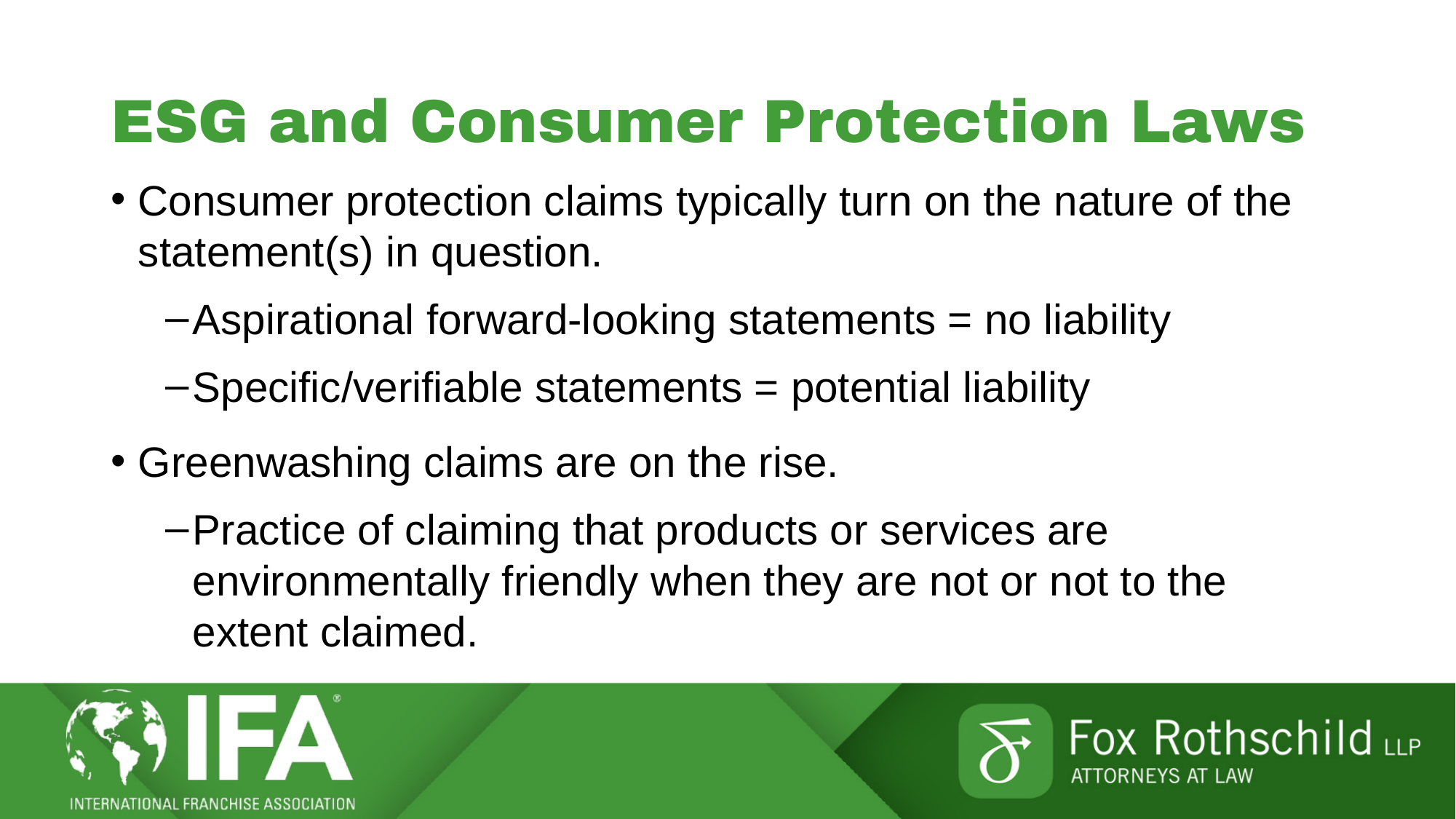

# ESG and Consumer Protection Laws
Consumer protection claims typically turn on the nature of the statement(s) in question.
Aspirational forward-looking statements = no liability
Specific/verifiable statements = potential liability
Greenwashing claims are on the rise.
Practice of claiming that products or services are environmentally friendly when they are not or not to the extent claimed.